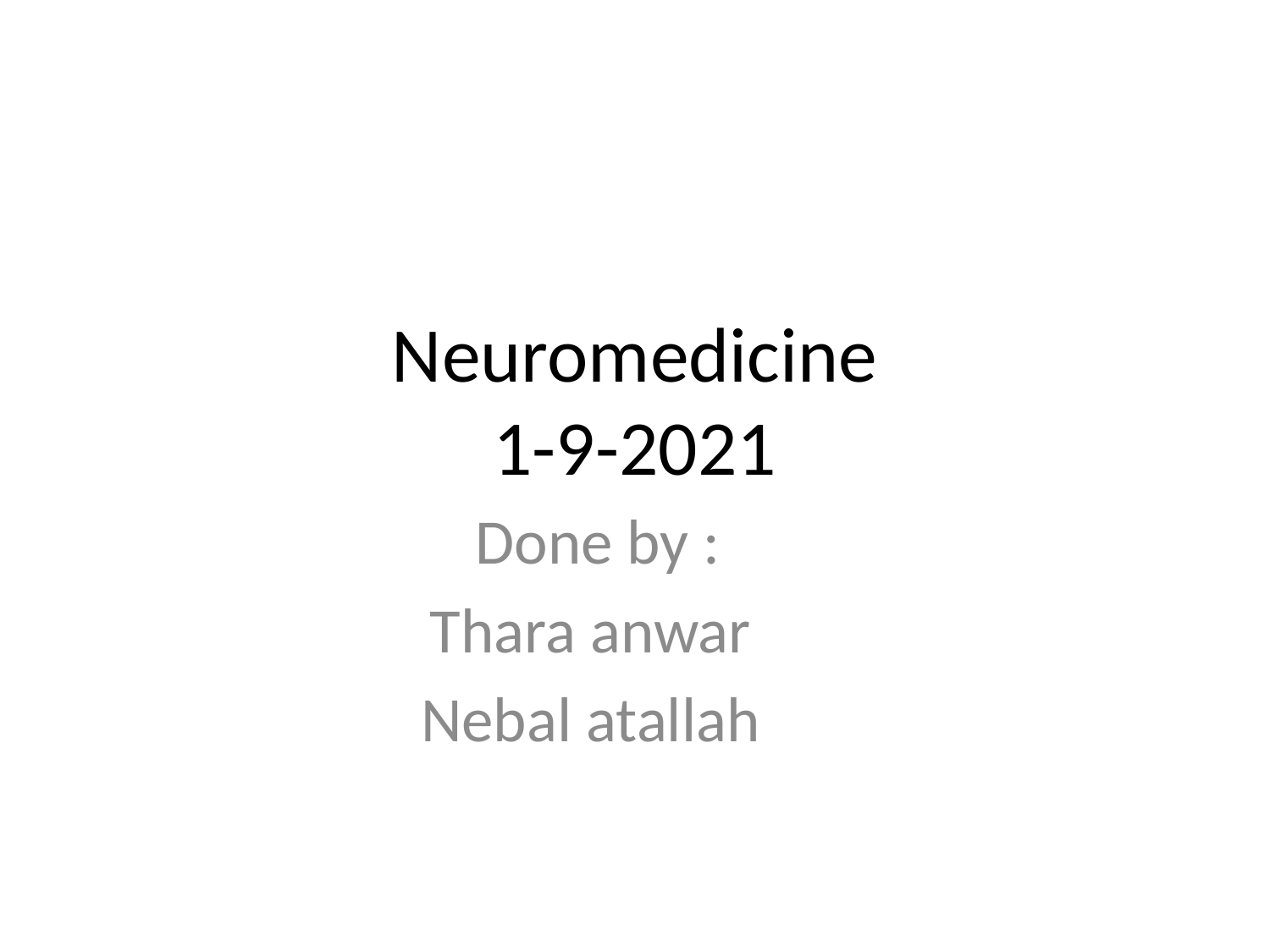

# Neuromedicine 1-9-2021
Done by :
Thara anwar
Nebal atallah